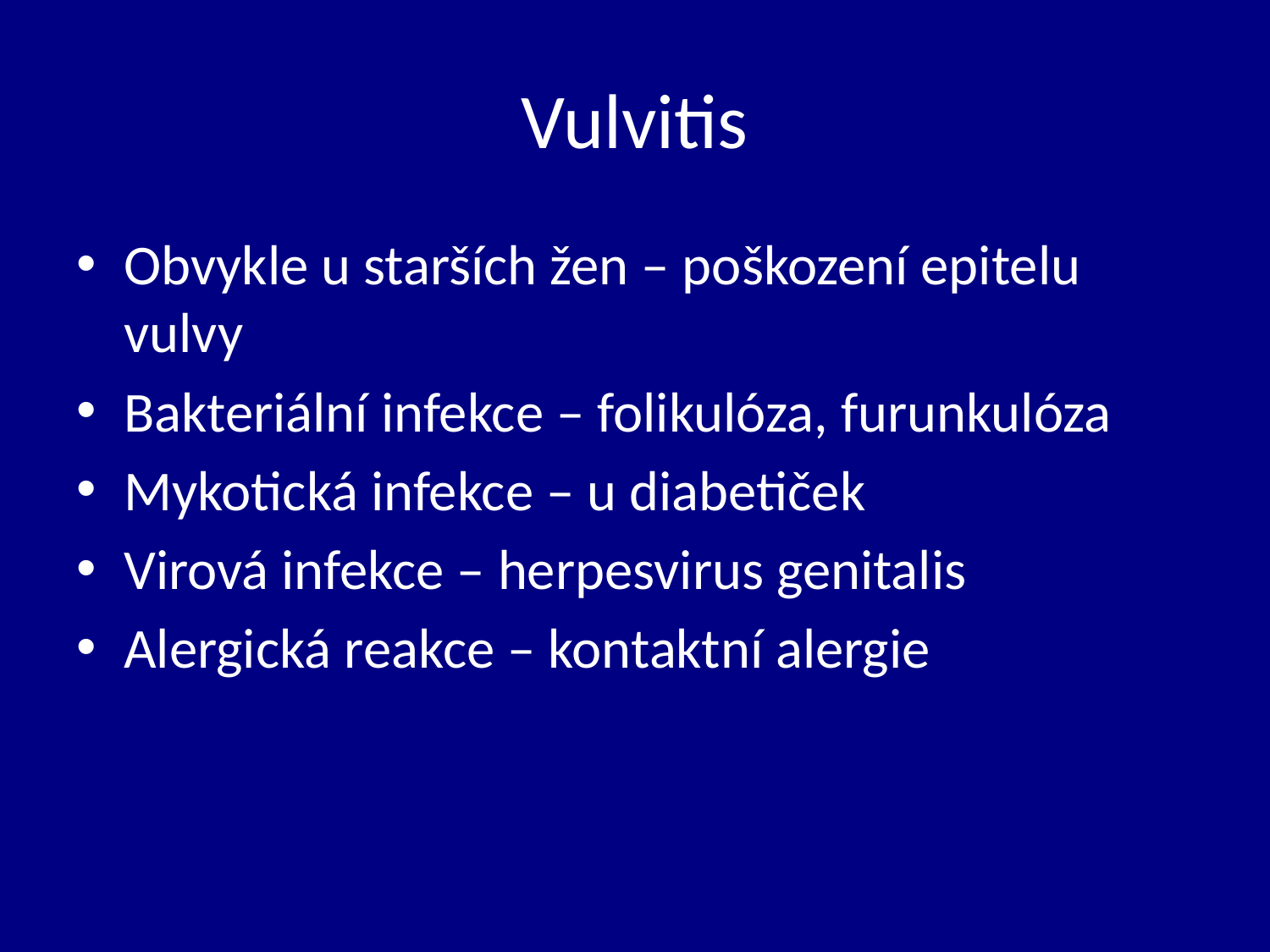

# Vulvitis
Obvykle u starších žen – poškození epitelu vulvy
Bakteriální infekce – folikulóza, furunkulóza
Mykotická infekce – u diabetiček
Virová infekce – herpesvirus genitalis
Alergická reakce – kontaktní alergie